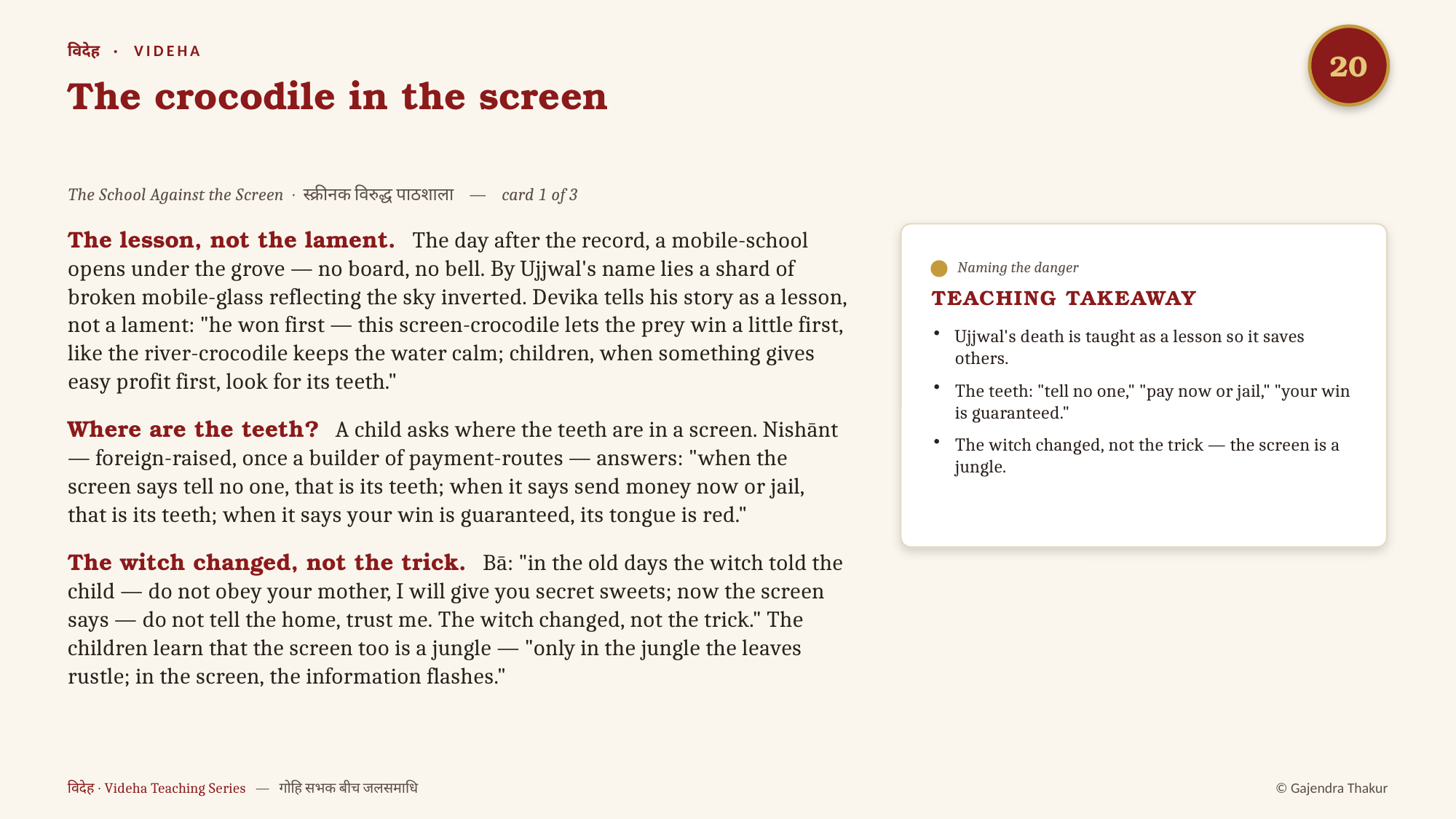

20
विदेह  ·  VIDEHA
The crocodile in the screen
The School Against the Screen  ·  स्क्रीनक विरुद्ध पाठशाला    —    card 1 of 3
The lesson, not the lament.  The day after the record, a mobile-school opens under the grove — no board, no bell. By Ujjwal's name lies a shard of broken mobile-glass reflecting the sky inverted. Devika tells his story as a lesson, not a lament: "he won first — this screen-crocodile lets the prey win a little first, like the river-crocodile keeps the water calm; children, when something gives easy profit first, look for its teeth."
Where are the teeth?  A child asks where the teeth are in a screen. Nishānt — foreign-raised, once a builder of payment-routes — answers: "when the screen says tell no one, that is its teeth; when it says send money now or jail, that is its teeth; when it says your win is guaranteed, its tongue is red."
The witch changed, not the trick.  Bā: "in the old days the witch told the child — do not obey your mother, I will give you secret sweets; now the screen says — do not tell the home, trust me. The witch changed, not the trick." The children learn that the screen too is a jungle — "only in the jungle the leaves rustle; in the screen, the information flashes."

Naming the danger

TEACHING TAKEAWAY
Ujjwal's death is taught as a lesson so it saves others.
The teeth: "tell no one," "pay now or jail," "your win is guaranteed."
The witch changed, not the trick — the screen is a jungle.
विदेह · Videha Teaching Series   —   गोहि सभक बीच जलसमाधि
© Gajendra Thakur